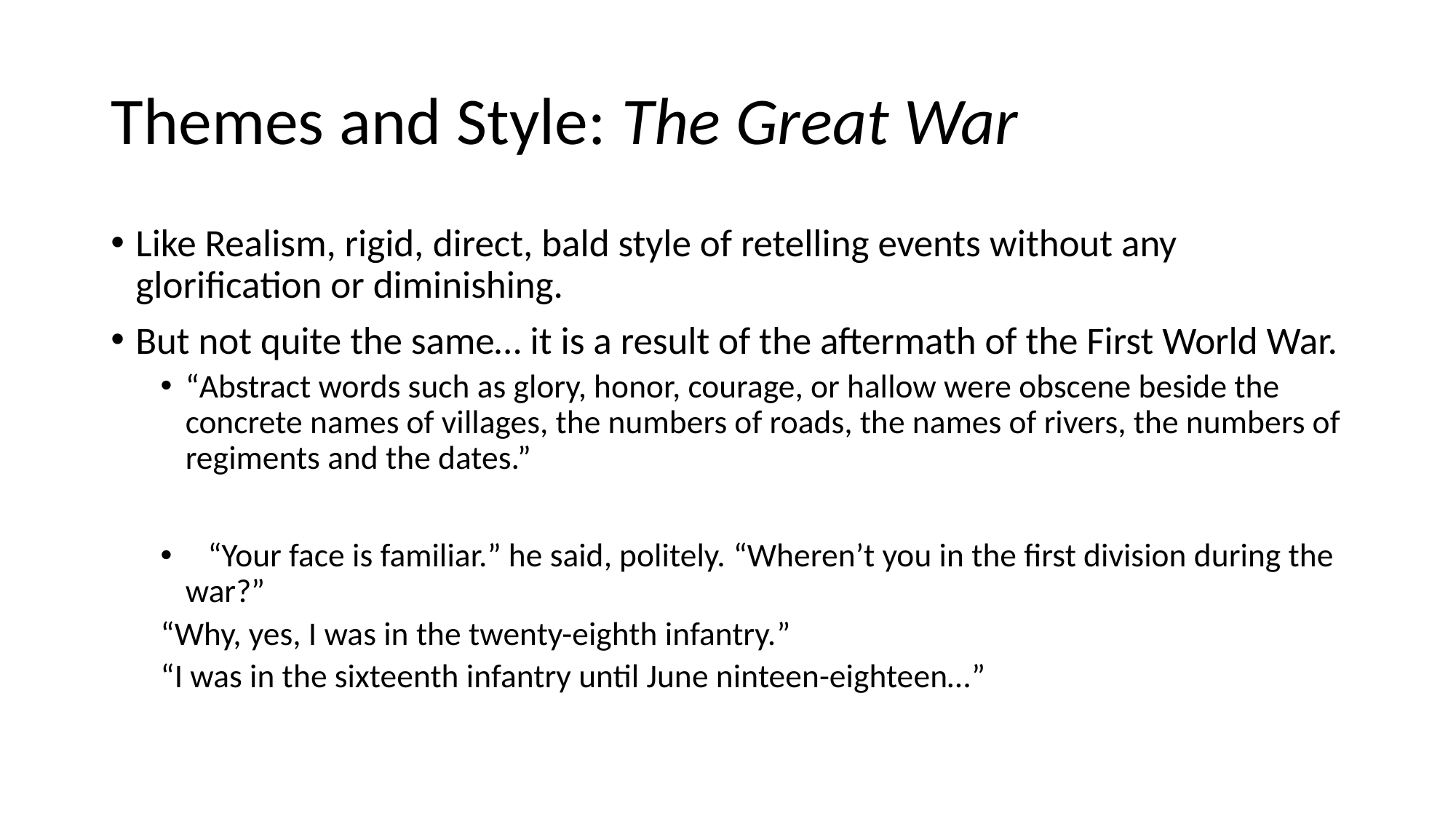

# Themes and Style: The Great War
Like Realism, rigid, direct, bald style of retelling events without any glorification or diminishing.
But not quite the same… it is a result of the aftermath of the First World War.
“Abstract words such as glory, honor, courage, or hallow were obscene beside the concrete names of villages, the numbers of roads, the names of rivers, the numbers of regiments and the dates.”

   “Your face is familiar.” he said, politely. “Wheren’t you in the first division during the war?”
	“Why, yes, I was in the twenty-eighth infantry.”
	“I was in the sixteenth infantry until June ninteen-eighteen…”